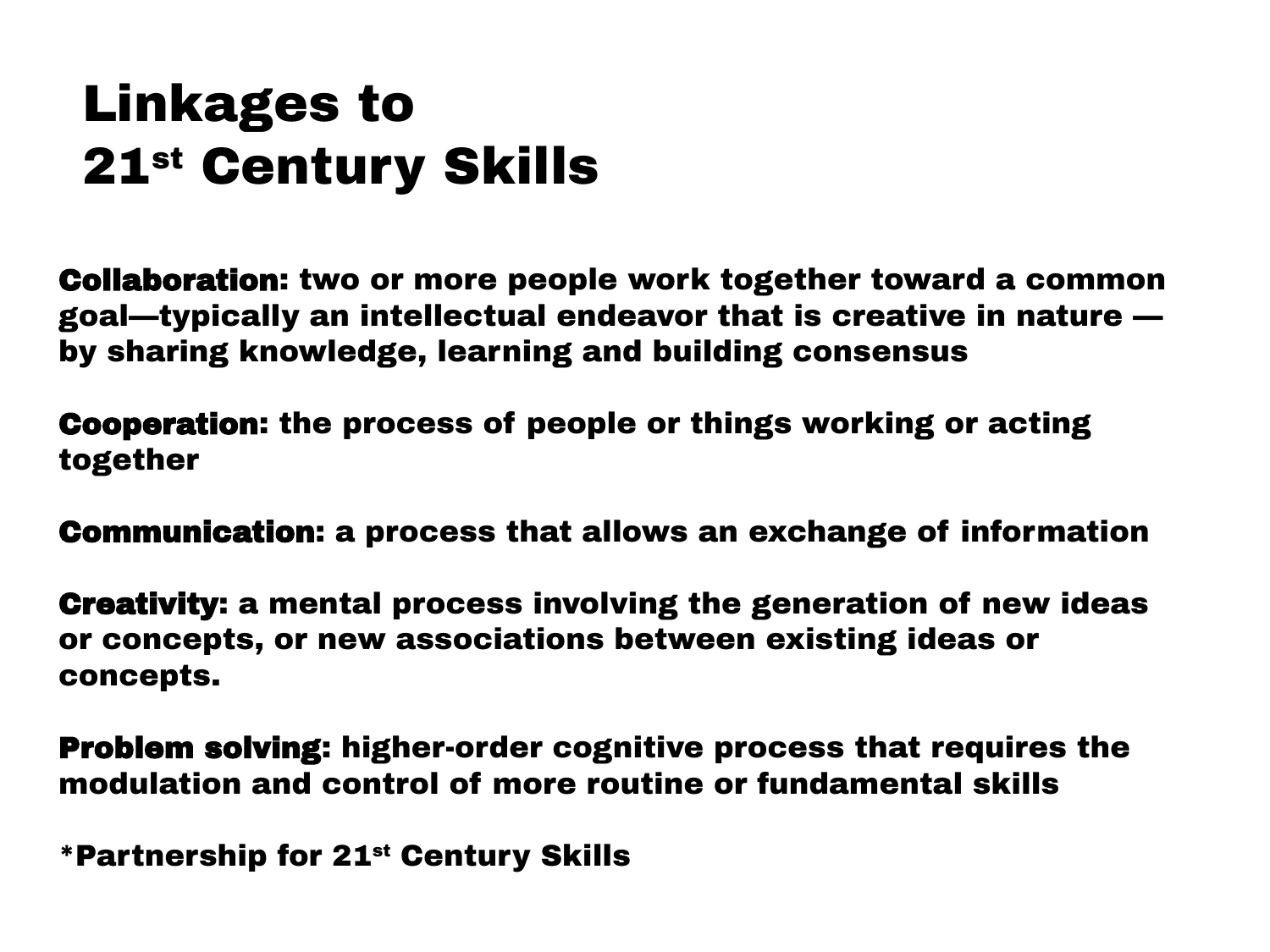

# Linkages to 21st Century Skills
Collaboration: two or more people work together toward a common goal—typically an intellectual endeavor that is creative in nature —by sharing knowledge, learning and building consensus

Cooperation: the process of people or things working or acting together

Communication: a process that allows an exchange of information

Creativity: a mental process involving the generation of new ideas or concepts, or new associations between existing ideas or concepts.

Problem solving: higher-order cognitive process that requires the modulation and control of more routine or fundamental skills

*Partnership for 21st Century Skills